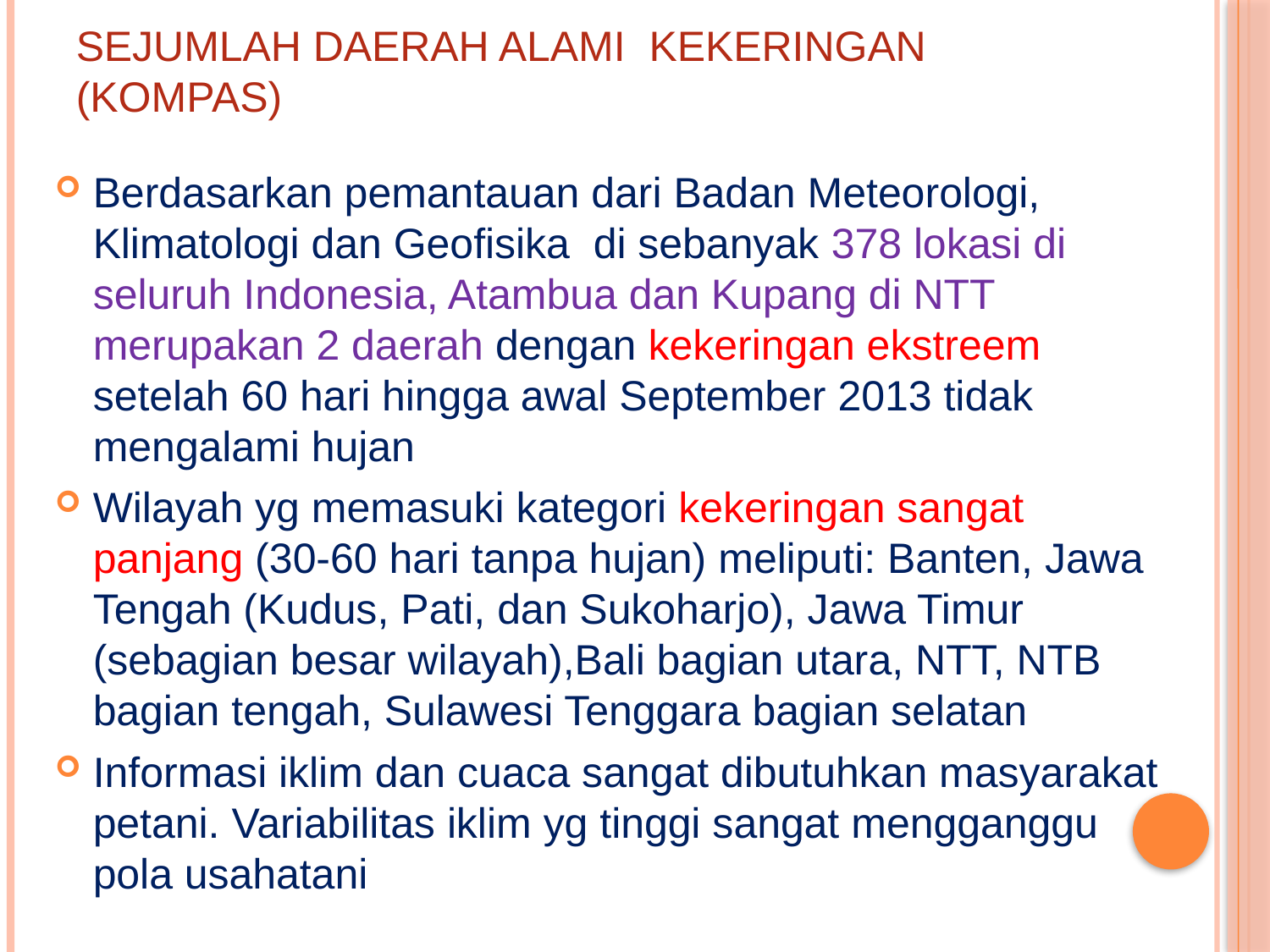

# Sejumlah daerah alami  kekeringan (kompas)
Berdasarkan pemantauan dari Badan Meteorologi, Klimatologi dan Geofisika  di sebanyak 378 lokasi di seluruh Indonesia, Atambua dan Kupang di NTT merupakan 2 daerah dengan kekeringan ekstreem setelah 60 hari hingga awal September 2013 tidak mengalami hujan
Wilayah yg memasuki kategori kekeringan sangat panjang (30-60 hari tanpa hujan) meliputi: Banten, Jawa Tengah (Kudus, Pati, dan Sukoharjo), Jawa Timur (sebagian besar wilayah),Bali bagian utara, NTT, NTB bagian tengah, Sulawesi Tenggara bagian selatan
Informasi iklim dan cuaca sangat dibutuhkan masyarakat petani. Variabilitas iklim yg tinggi sangat mengganggu pola usahatani